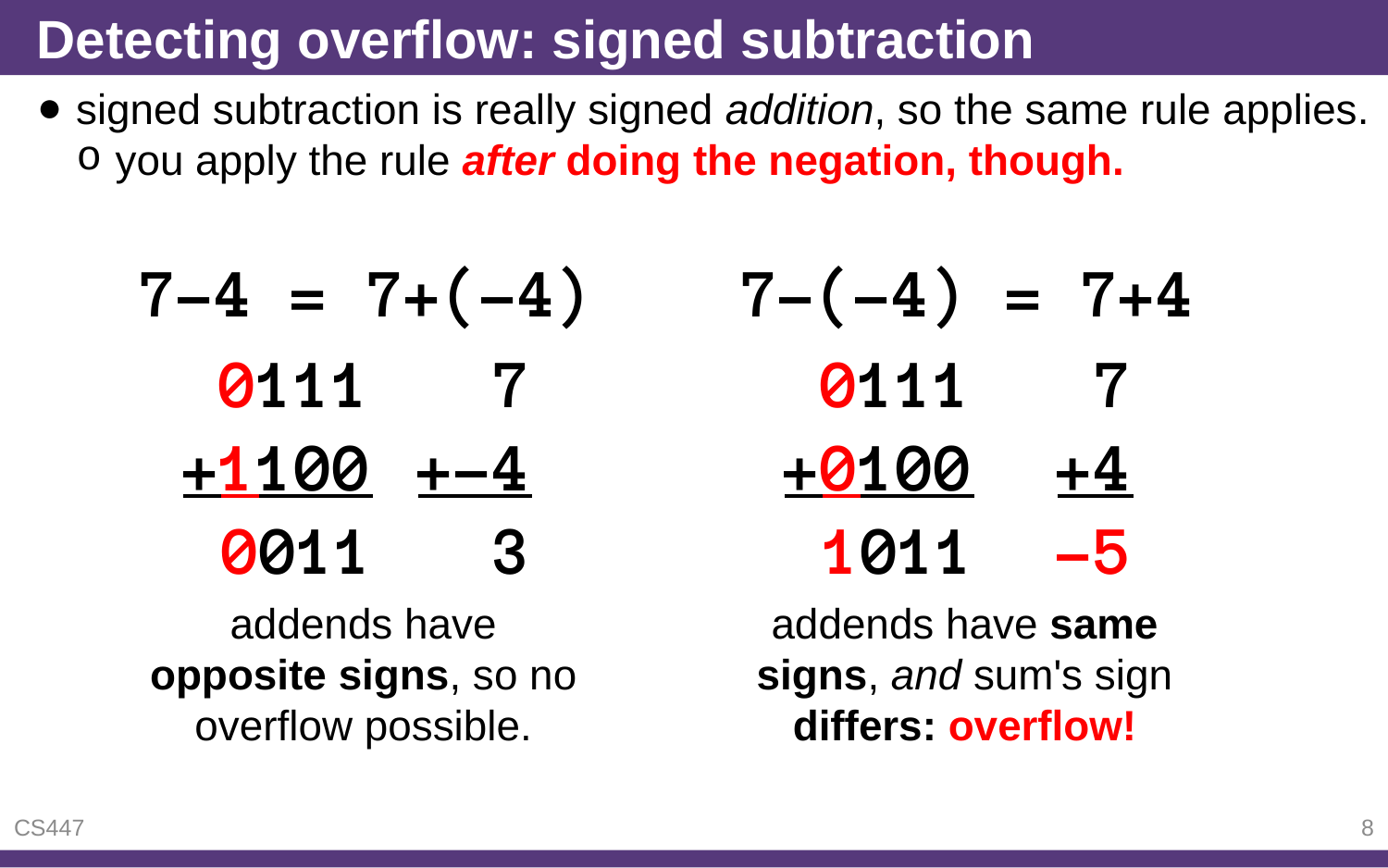

# Detecting overflow: signed subtraction
signed subtraction is really signed addition, so the same rule applies.
you apply the rule after doing the negation, though.
7-4 = 7+(-4)
7-(-4) = 7+4
 0111
+1100
7
+-4
3
 0111
+0100
7
+4
-5
0011
1011
addends have opposite signs, so no overflow possible.
addends have same signs, and sum's sign differs: overflow!
CS447
8